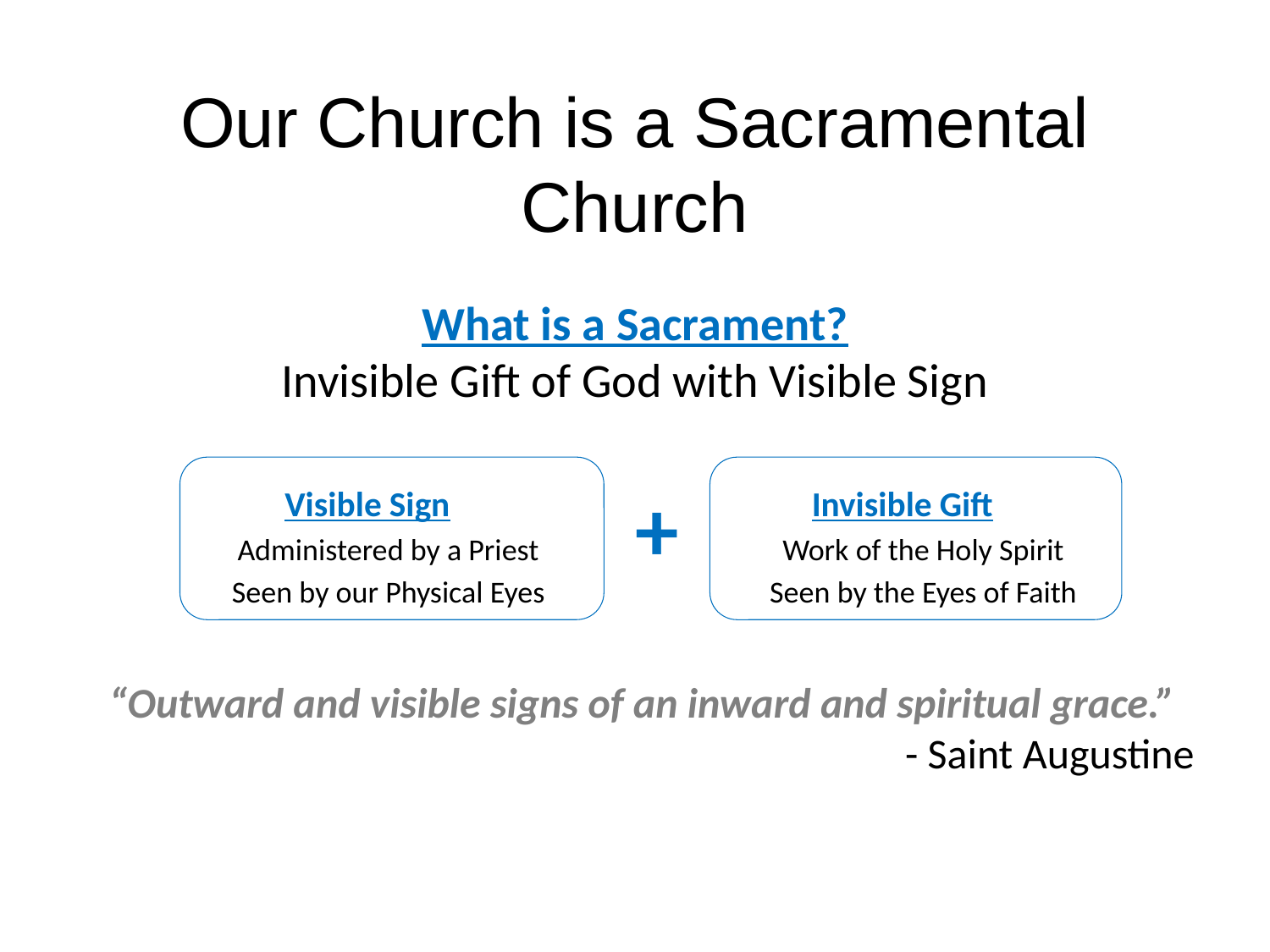

# Our Church is a Sacramental Church
What is a Sacrament?
Invisible Gift of God with Visible Sign

+
Visible Sign
Administered by a Priest
Seen by our Physical Eyes
Invisible Gift
Work of the Holy Spirit
Seen by the Eyes of Faith
“Outward and visible signs of an inward and spiritual grace.”
- Saint Augustine